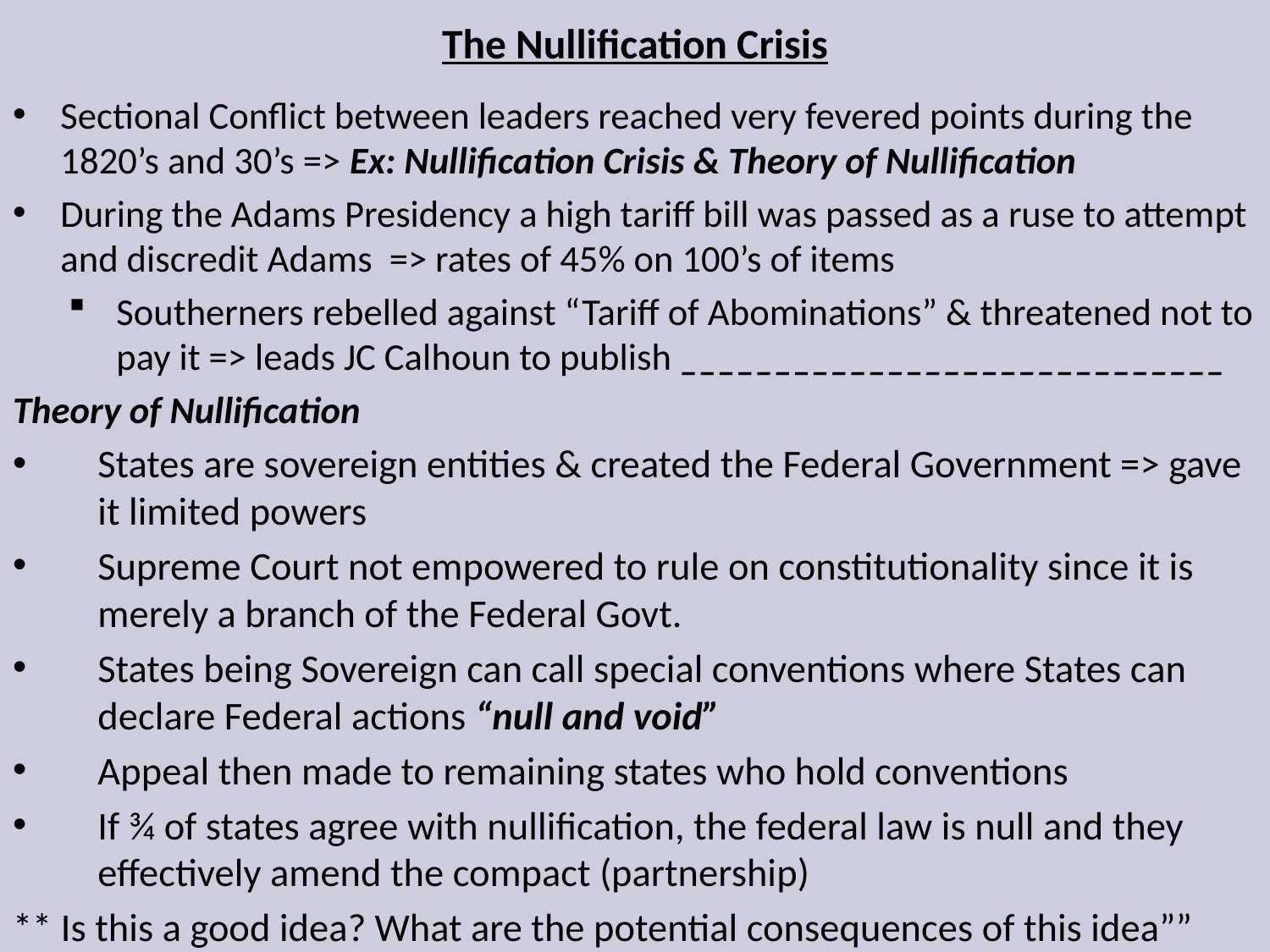

# The Nullification Crisis
Sectional Conflict between leaders reached very fevered points during the 1820’s and 30’s => Ex: Nullification Crisis & Theory of Nullification
During the Adams Presidency a high tariff bill was passed as a ruse to attempt and discredit Adams  => rates of 45% on 100’s of items
Southerners rebelled against “Tariff of Abominations” & threatened not to pay it => leads JC Calhoun to publish _____________________________
Theory of Nullification
States are sovereign entities & created the Federal Government => gave it limited powers
Supreme Court not empowered to rule on constitutionality since it is merely a branch of the Federal Govt.
States being Sovereign can call special conventions where States can declare Federal actions “null and void”
Appeal then made to remaining states who hold conventions
If ¾ of states agree with nullification, the federal law is null and they effectively amend the compact (partnership)
** Is this a good idea? What are the potential consequences of this idea””